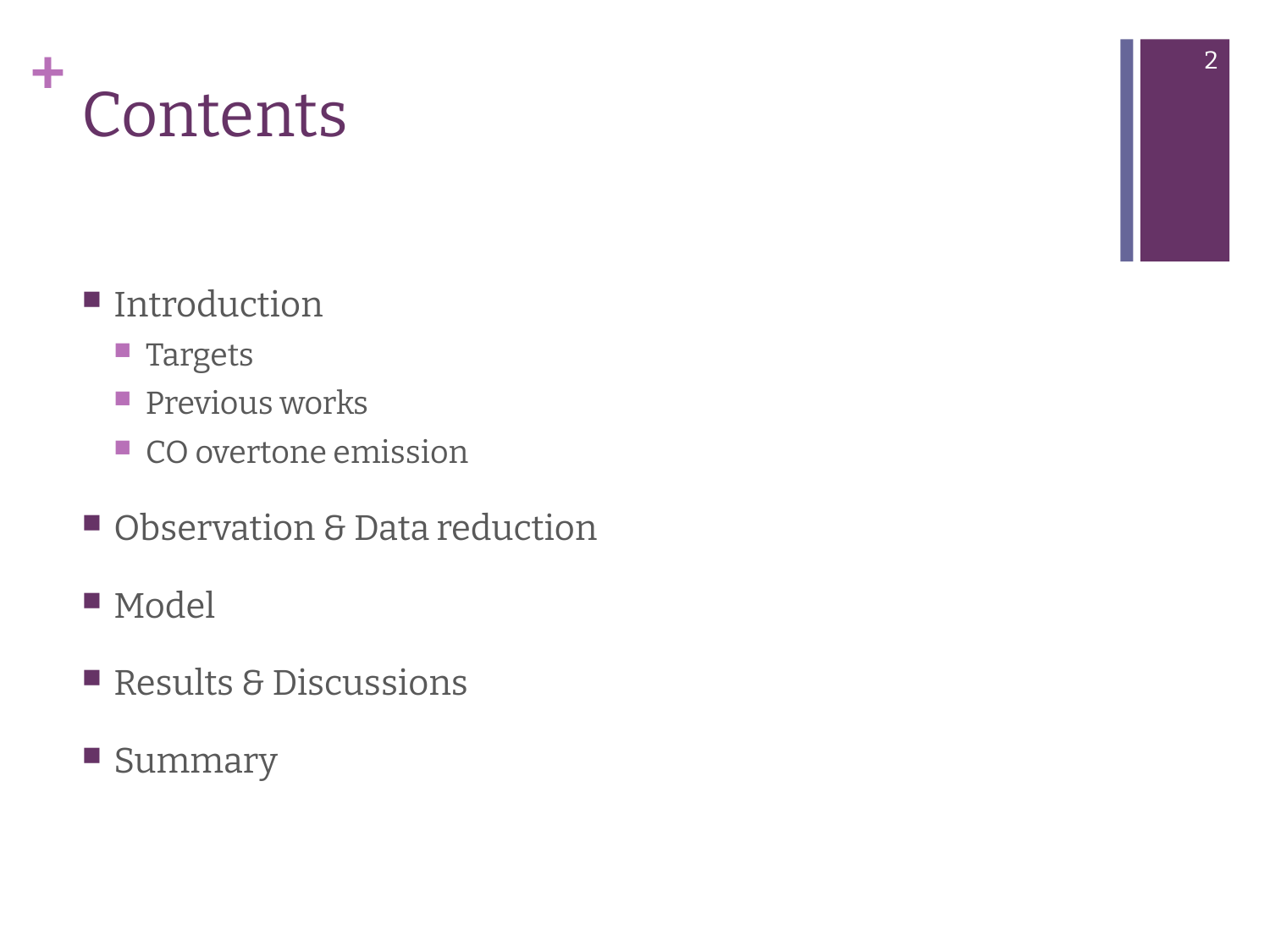

2
# Contents
Introduction
Targets
Previous works
CO overtone emission
Observation & Data reduction
Model
Results & Discussions
Summary